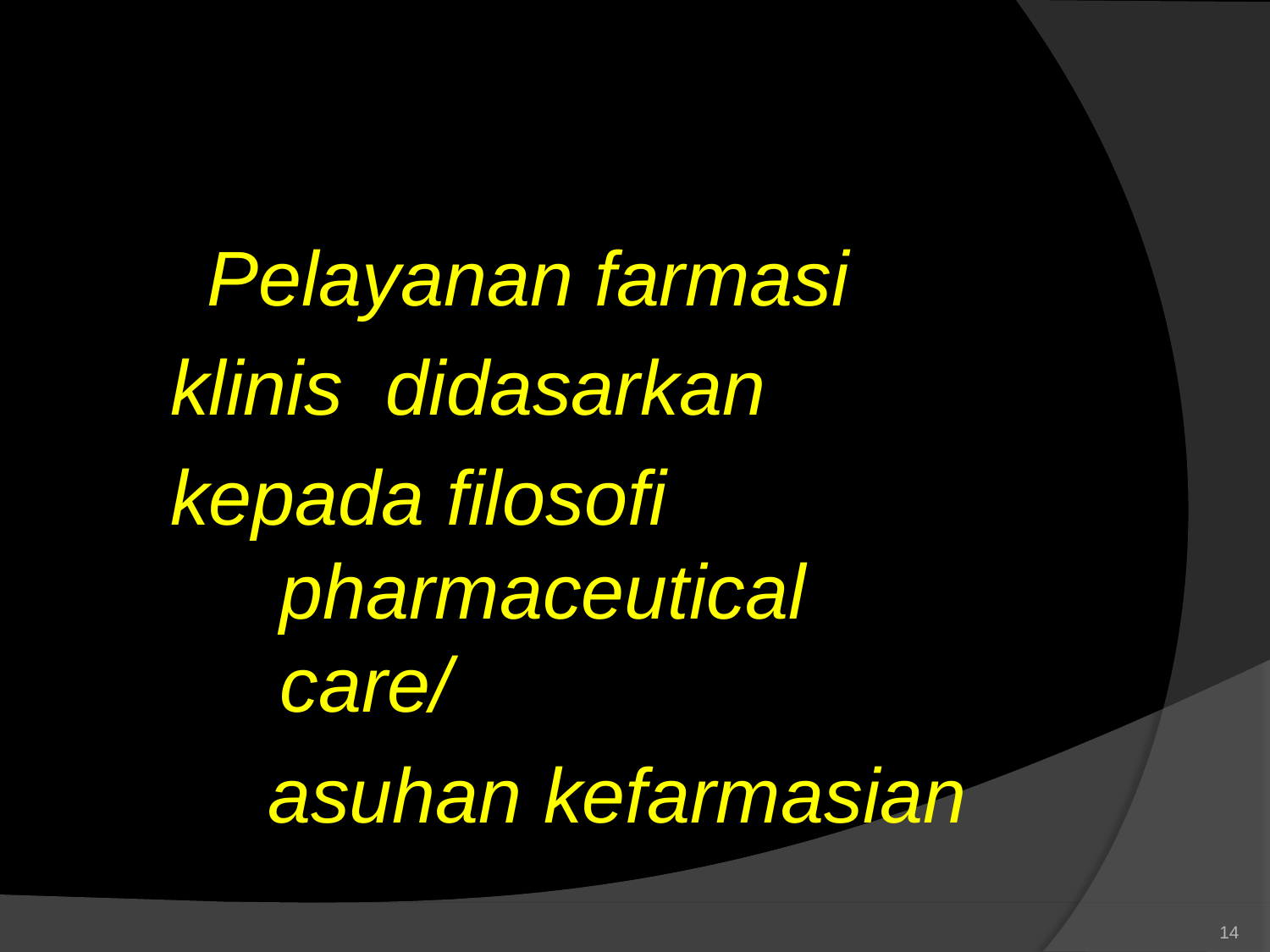

Pelayanan farmasi klinis  didasarkan kepada ﬁlosoﬁ
pharmaceutical care/
asuhan kefarmasian
14